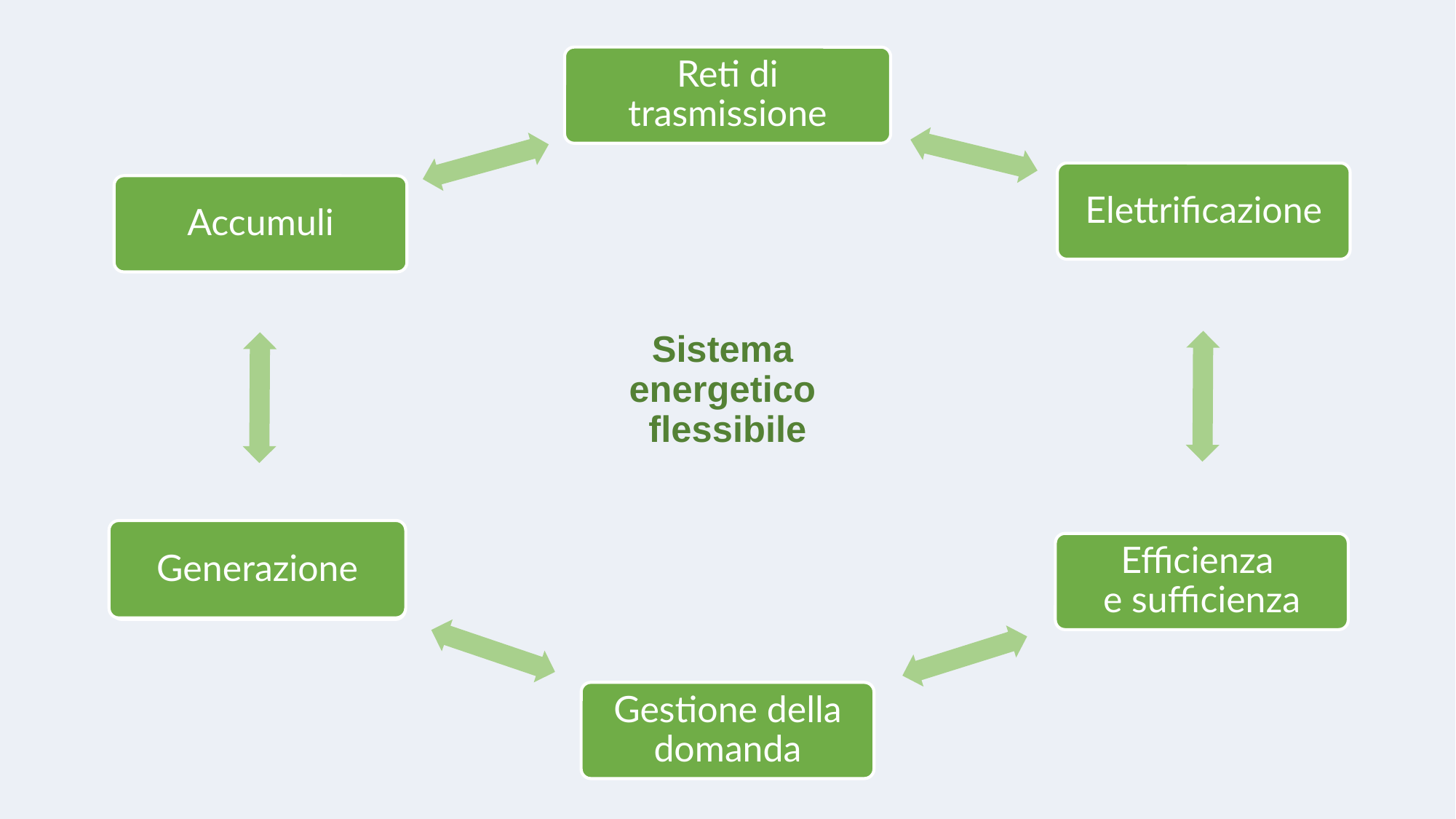

Reti di trasmissione

Elettrificazione

Accumuli

Generazione

Efficienza
e sufficienza

Gestione della domanda
# Sistema energetico flessibile

Generazione